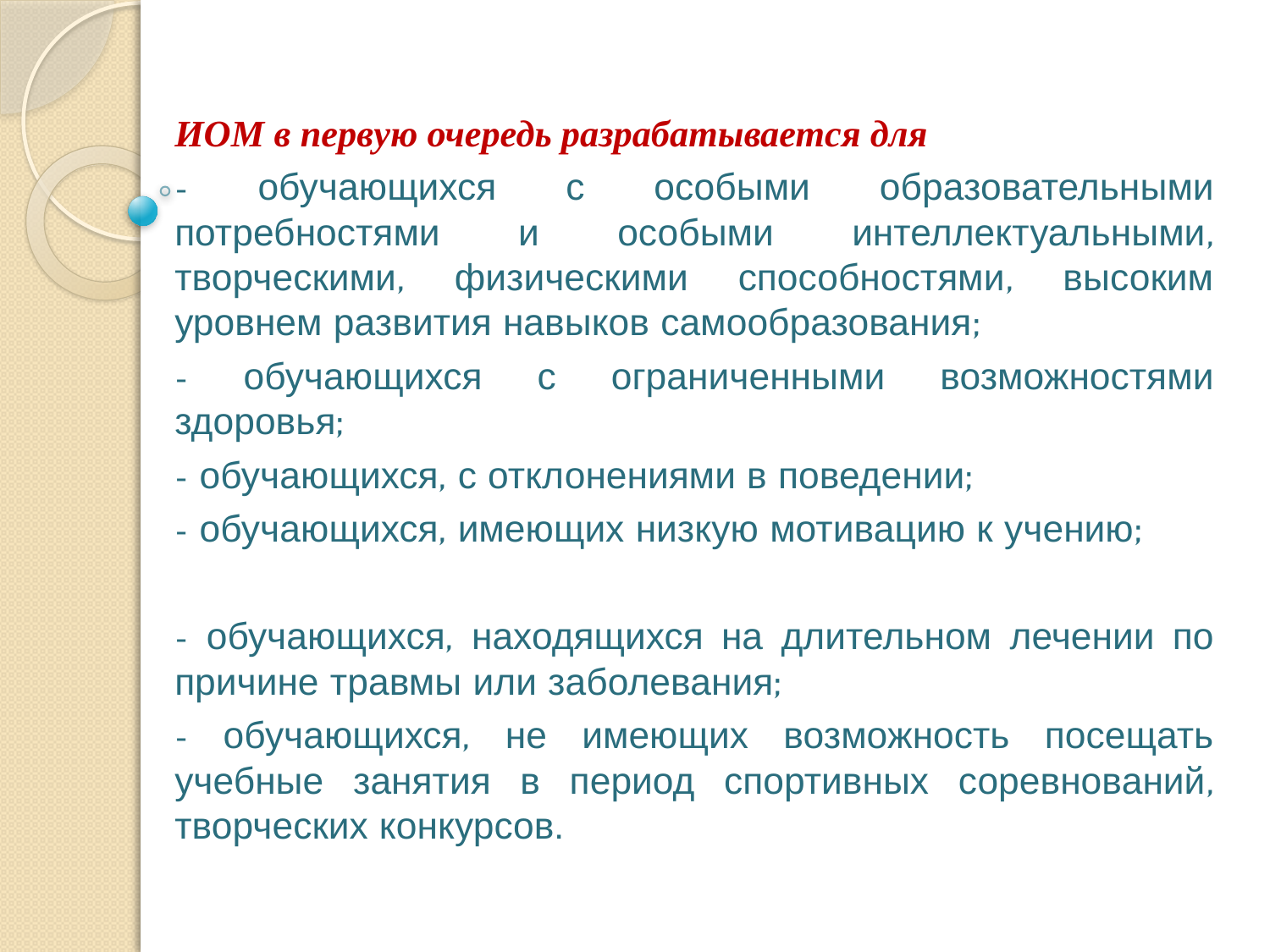

ИОМ в первую очередь разрабатывается для
- обучающихся с особыми образовательными потребностями и особыми интеллектуальными, творческими, физическими способностями, высоким уровнем развития навыков самообразования;
- обучающихся с ограниченными возможностями здоровья;
- обучающихся, с отклонениями в поведении;
- обучающихся, имеющих низкую мотивацию к учению;

- обучающихся, находящихся на длительном лечении по причине травмы или заболевания;
- обучающихся, не имеющих возможность посещать учебные занятия в период спортивных соревнований, творческих конкурсов.

#